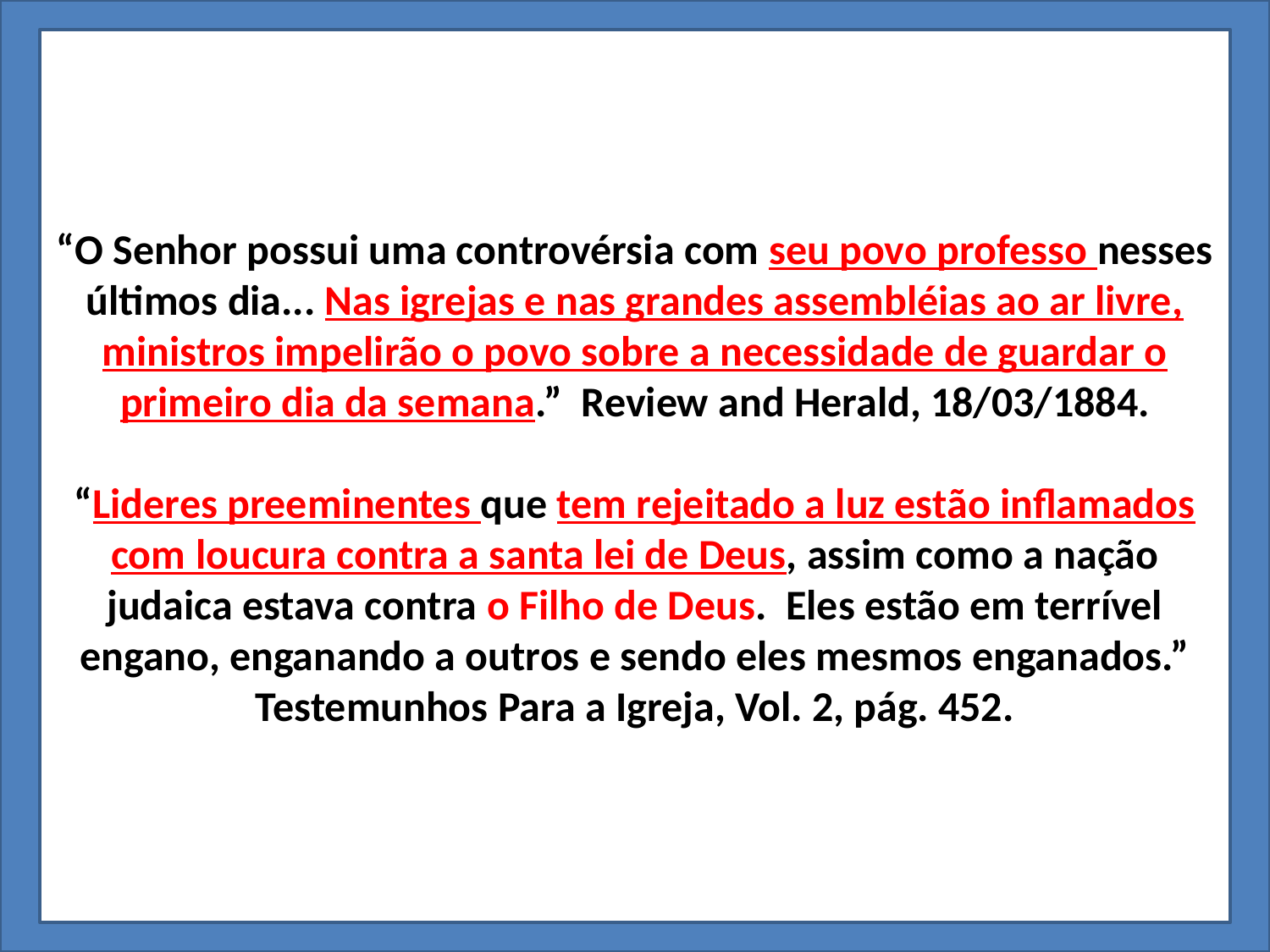

“O Senhor possui uma controvérsia com seu povo professo nesses últimos dia... Nas igrejas e nas grandes assembléias ao ar livre, ministros impelirão o povo sobre a necessidade de guardar o primeiro dia da semana.”  Review and Herald, 18/03/1884.

“Lideres preeminentes que tem rejeitado a luz estão inflamados com loucura contra a santa lei de Deus, assim como a nação judaica estava contra o Filho de Deus.  Eles estão em terrível engano, enganando a outros e sendo eles mesmos enganados.”
Testemunhos Para a Igreja, Vol. 2, pág. 452.